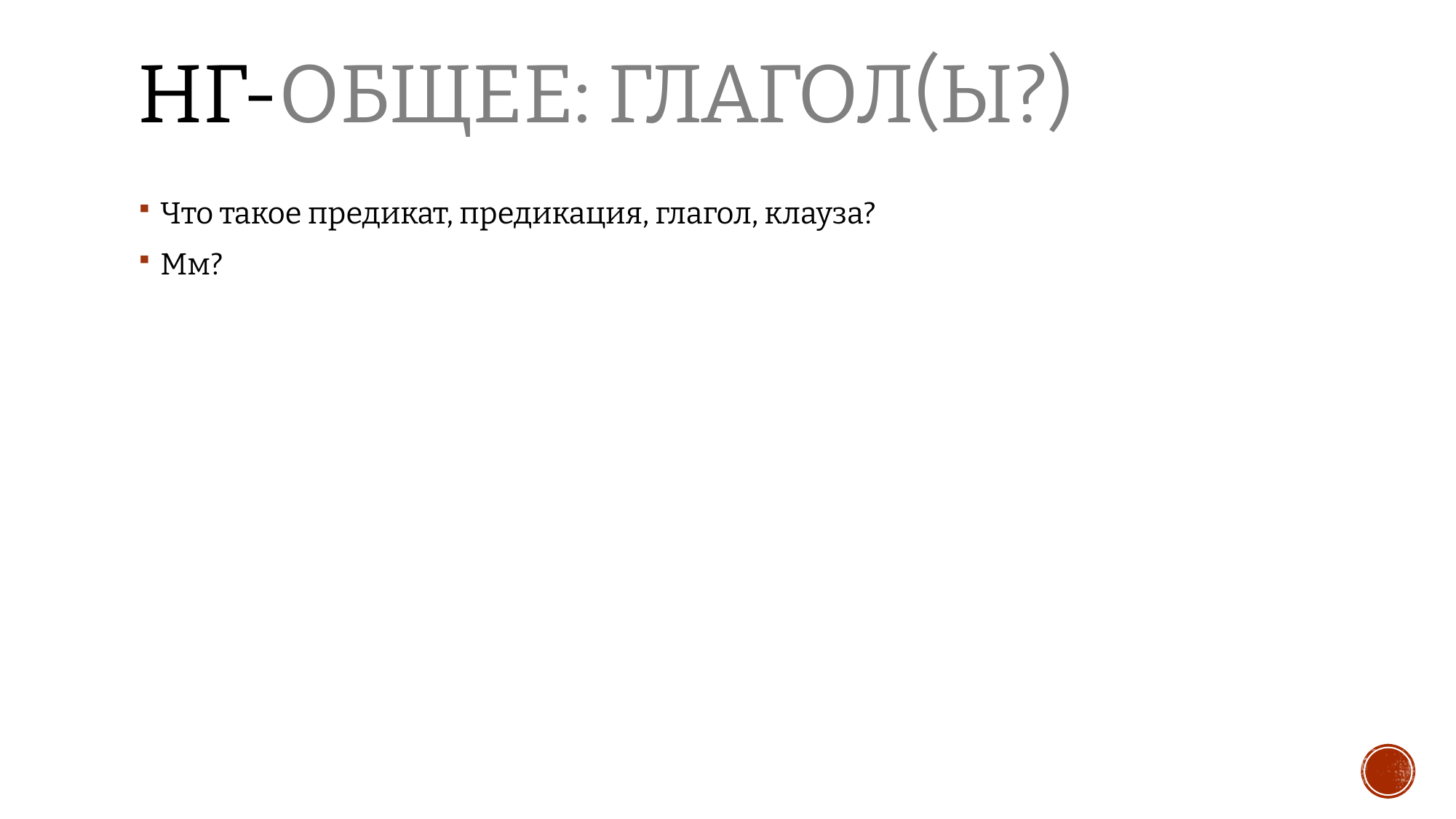

# НГ-общее: глагол(ы?)
Что такое предикат, предикация, глагол, клауза?
Мм?